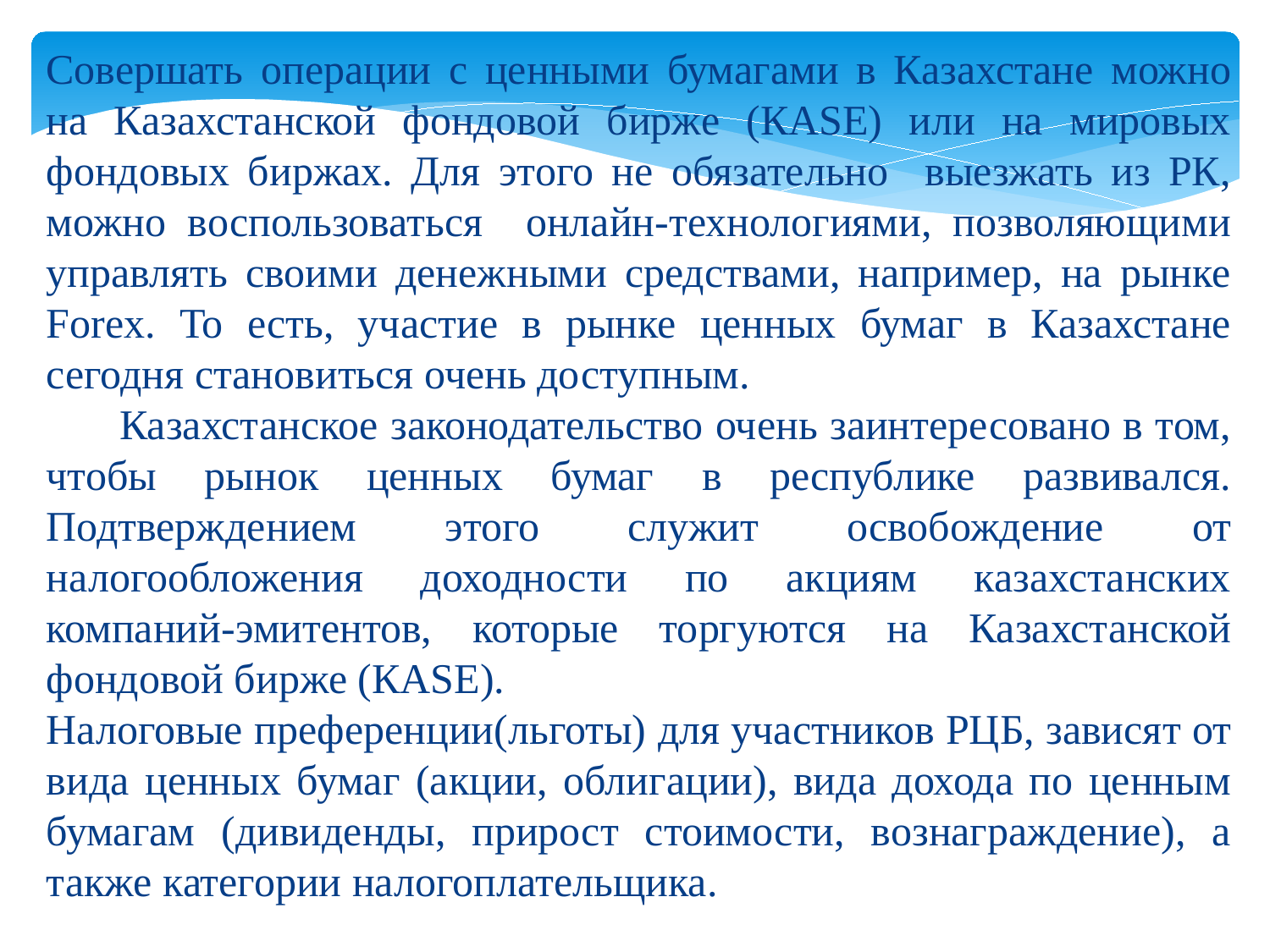

Совершать операции с ценными бумагами в Казахстане можно на Казахстанской фондовой бирже (КАSE) или на мировых фондовых биржах. Для этого не обязательно  выезжать из РК, можно воспользоваться  онлайн-технологиями, позволяющими управлять своими денежными средствами, например, на рынке Forex. То есть, участие в рынке ценных бумаг в Казахстане сегодня становиться очень доступным.
      Казахстанское законодательство очень заинтересовано в том, чтобы рынок ценных бумаг в республике развивался. Подтверждением этого служит освобождение от налогообложения доходности по акциям казахстанских компаний-эмитентов, которые торгуются на Казахстанской фондовой бирже (КАSE).
Налоговые преференции(льготы) для участников РЦБ, зависят от вида ценных бумаг (акции, облигации), вида дохода по ценным бумагам (дивиденды, прирост стоимости, вознаграждение), а также категории налогоплательщика.